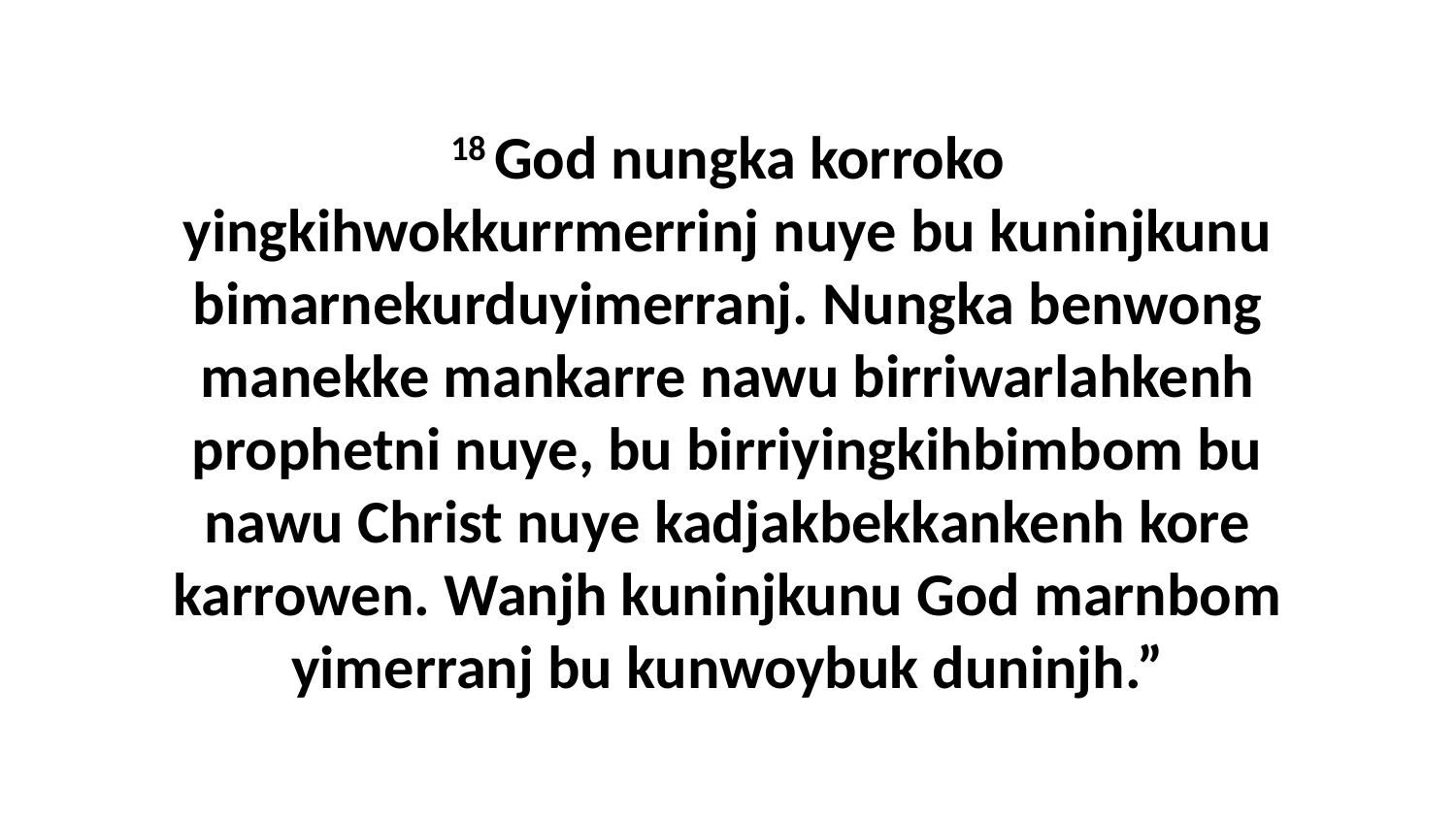

18 God nungka korroko yingkihwokkurrmerrinj nuye bu kuninjkunu bimarnekurduyimerranj. Nungka benwong manekke mankarre nawu birriwarlahkenh prophetni nuye, bu birriyingkihbimbom bu nawu Christ nuye kadjakbekkankenh kore karrowen. Wanjh kuninjkunu God marnbom yimerranj bu kunwoybuk duninjh.”